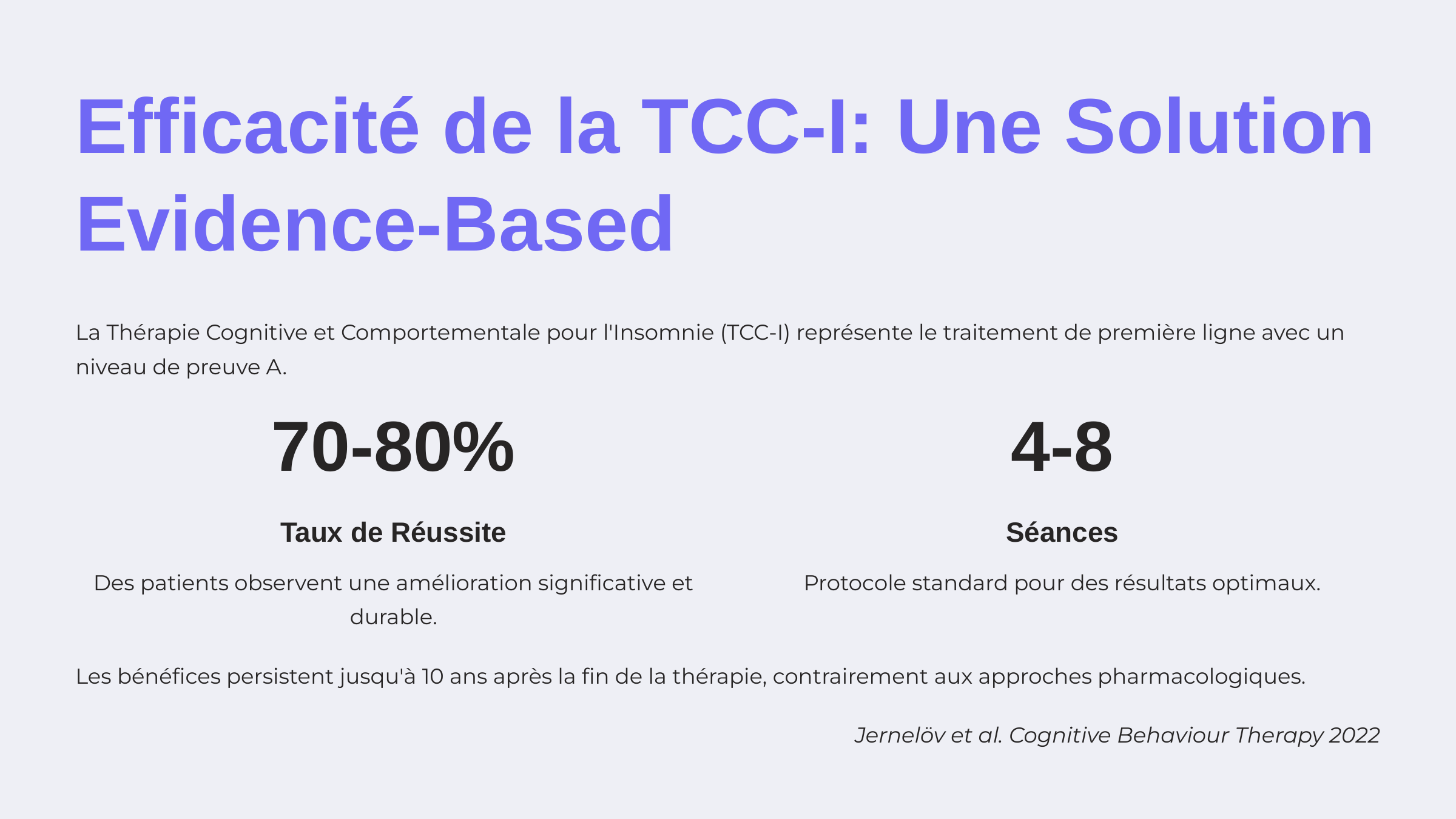

Efficacité de la TCC-I: Une Solution Evidence-Based
La Thérapie Cognitive et Comportementale pour l'Insomnie (TCC-I) représente le traitement de première ligne avec un niveau de preuve A.
70-80%
4-8
Taux de Réussite
Séances
Des patients observent une amélioration significative et durable.
Protocole standard pour des résultats optimaux.
Les bénéfices persistent jusqu'à 10 ans après la fin de la thérapie, contrairement aux approches pharmacologiques.
Jernelöv et al. Cognitive Behaviour Therapy 2022